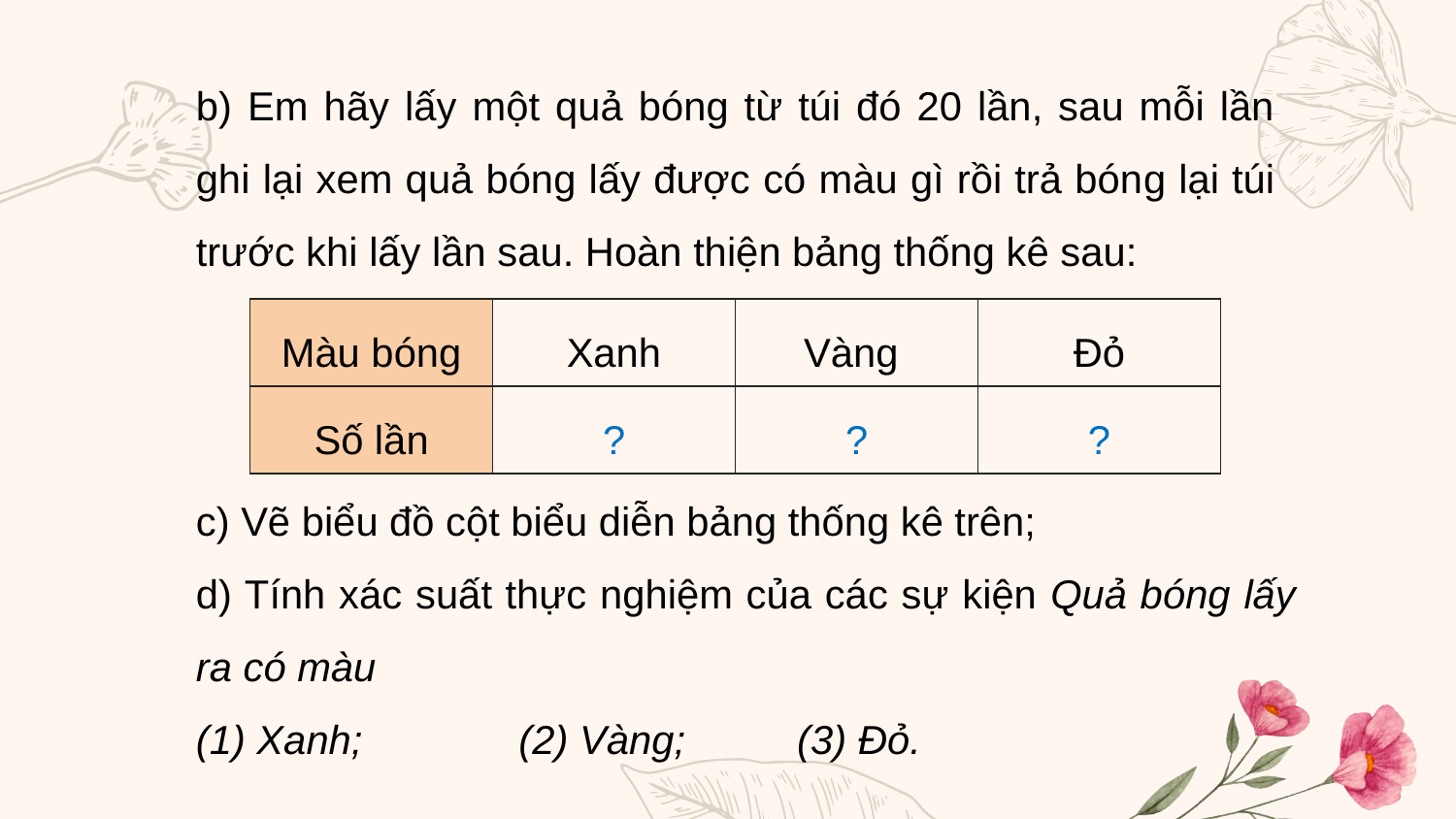

b) Em hãy lấy một quả bóng từ túi đó 20 lần, sau mỗi lần ghi lại xem quả bóng lấy được có màu gì rồi trả bóng lại túi trước khi lấy lần sau. Hoàn thiện bảng thống kê sau:
| Màu bóng | Xanh | Vàng | Đỏ |
| --- | --- | --- | --- |
| Số lần | ? | ? | ? |
c) Vẽ biểu đồ cột biểu diễn bảng thống kê trên;
d) Tính xác suất thực nghiệm của các sự kiện Quả bóng lấy ra có màu
(1) Xanh;              (2) Vàng;          (3) Đỏ.